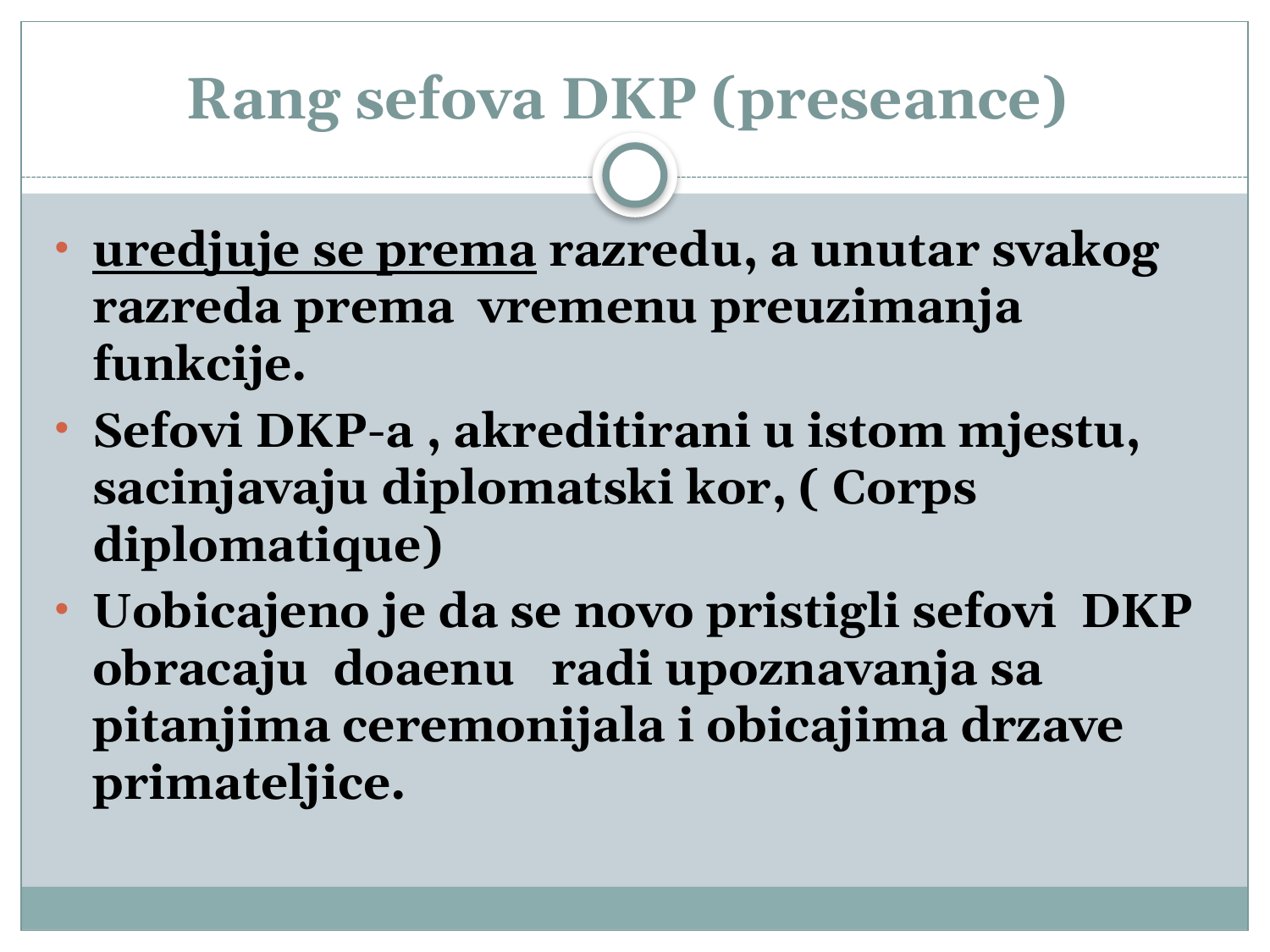

# Rang sefova DKP (preseance)
uredjuje se prema razredu, a unutar svakog razreda prema  vremenu preuzimanja funkcije.
Sefovi DKP-a , akreditirani u istom mjestu, sacinjavaju diplomatski kor, ( Corps  diplomatique)
Uobicajeno je da se novo pristigli sefovi  DKP obracaju  doaenu   radi upoznavanja sa  pitanjima ceremonijala i obicajima drzave primateljice.